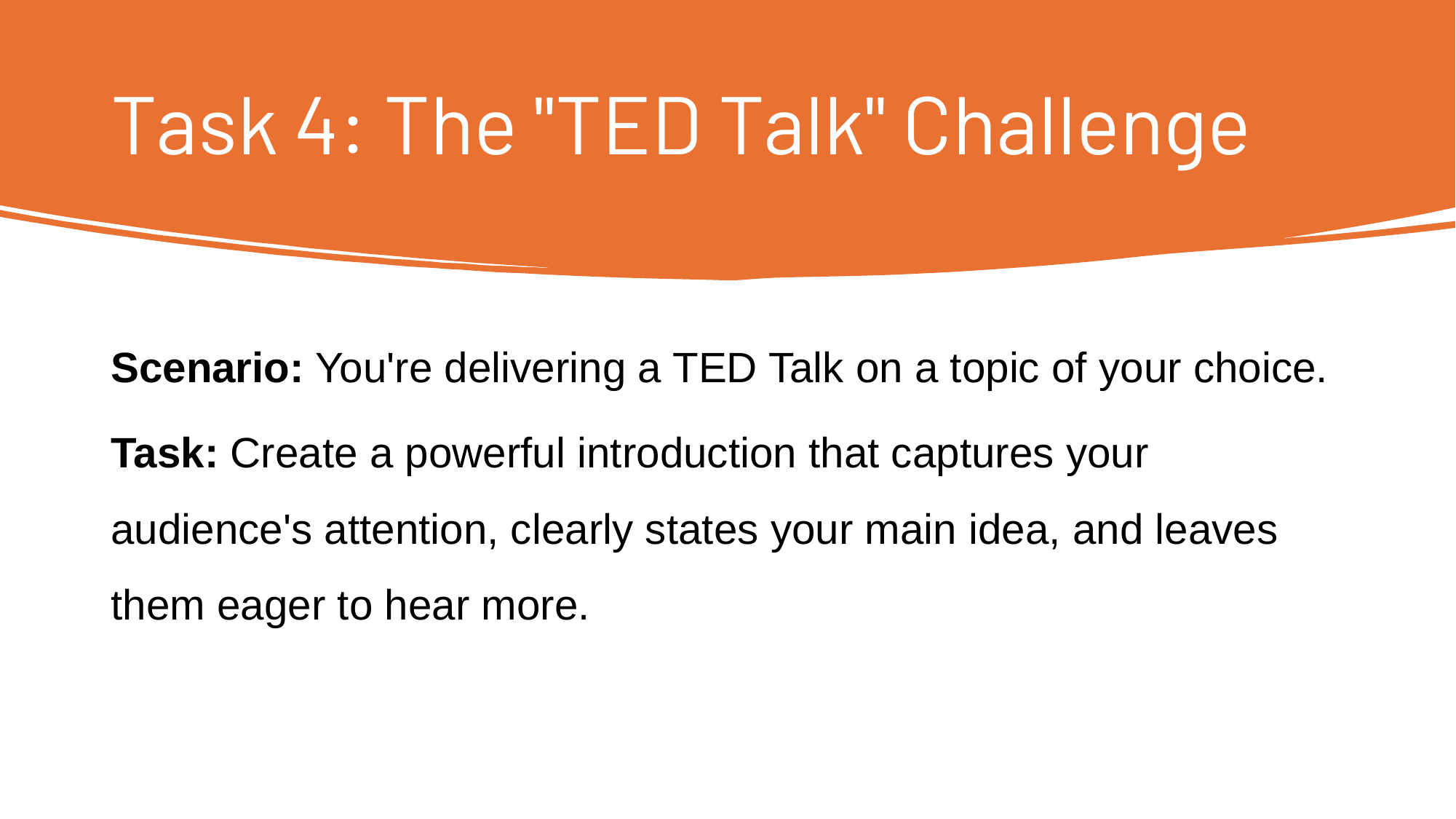

# Task 4: The "TED Talk" Challenge
Scenario: You're delivering a TED Talk on a topic of your choice.
Task: Create a powerful introduction that captures your audience's attention, clearly states your main idea, and leaves them eager to hear more.